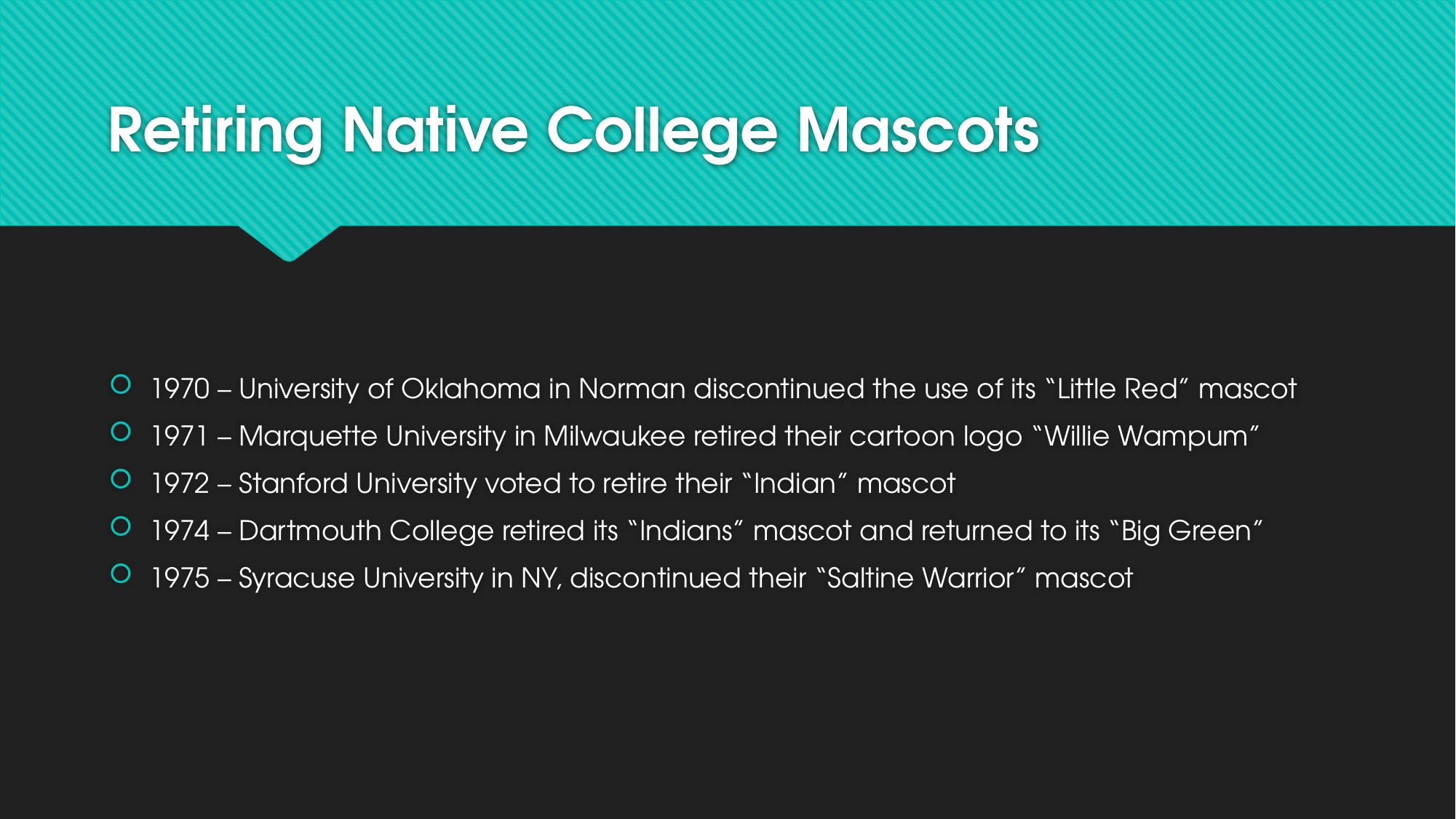

# Retiring Native College Mascots
1970 – University of Oklahoma in Norman discontinued the use of its “Little Red” mascot
1971 – Marquette University in Milwaukee retired their cartoon logo “Willie Wampum”
1972 – Stanford University voted to retire their “Indian” mascot
1974 – Dartmouth College retired its “Indians” mascot and returned to its “Big Green”
1975 – Syracuse University in NY, discontinued their “Saltine Warrior” mascot